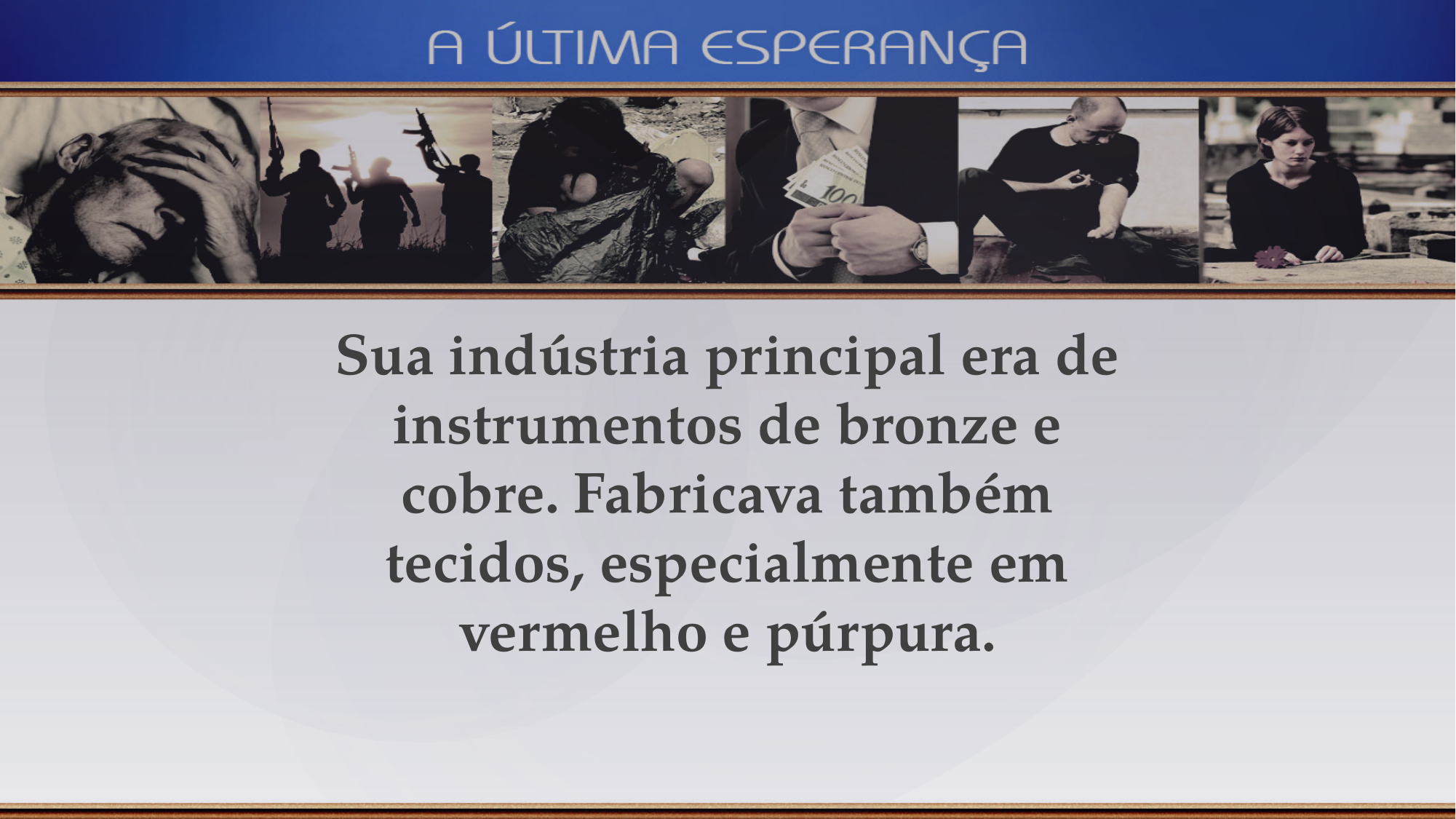

Sua indústria principal era de instrumentos de bronze e cobre. Fabricava também tecidos, especialmente em vermelho e púrpura.